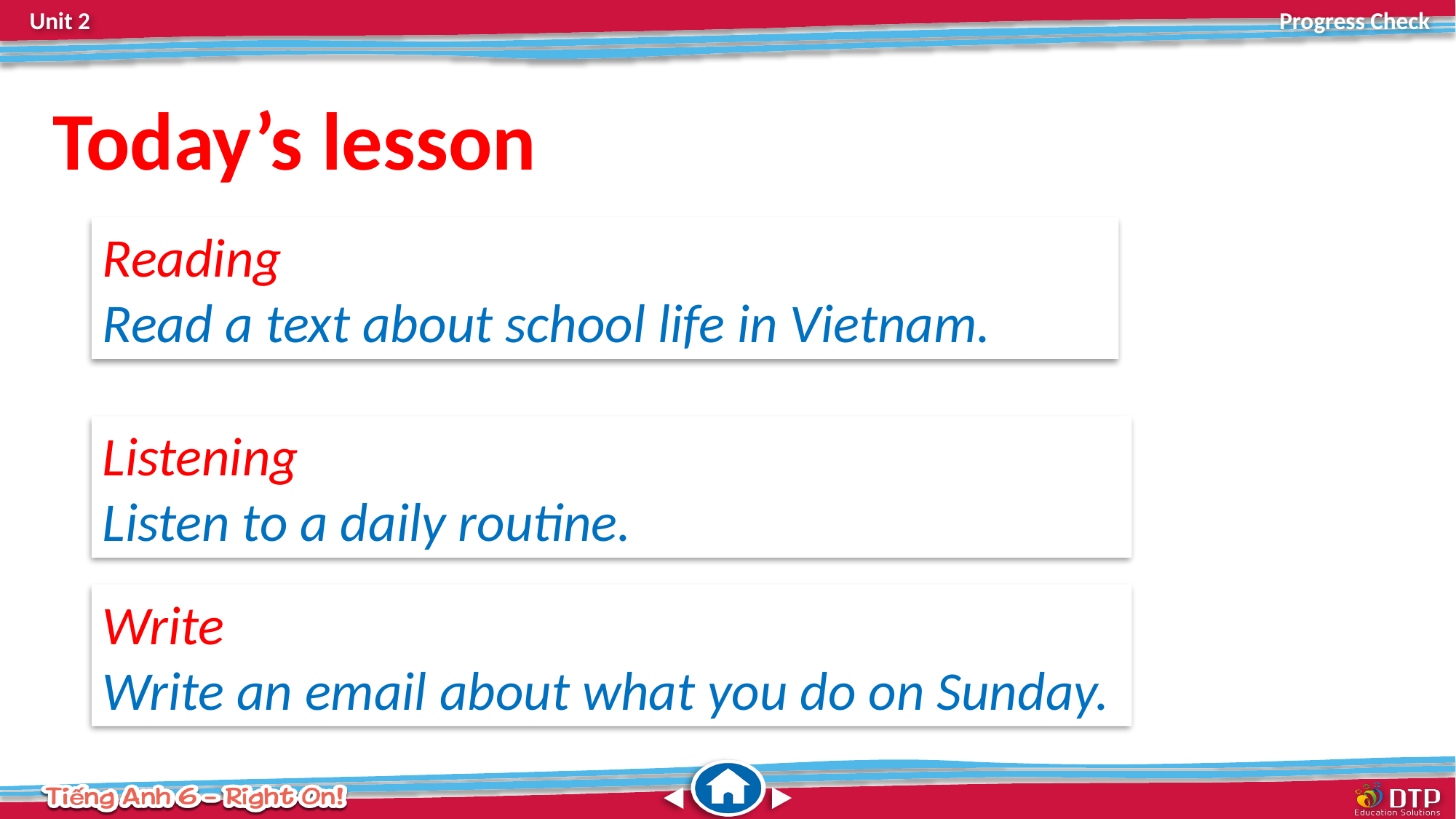

Today’s lesson
Reading
Read a text about school life in Vietnam.
Listening
Listen to a daily routine.
Write
Write an email about what you do on Sunday.